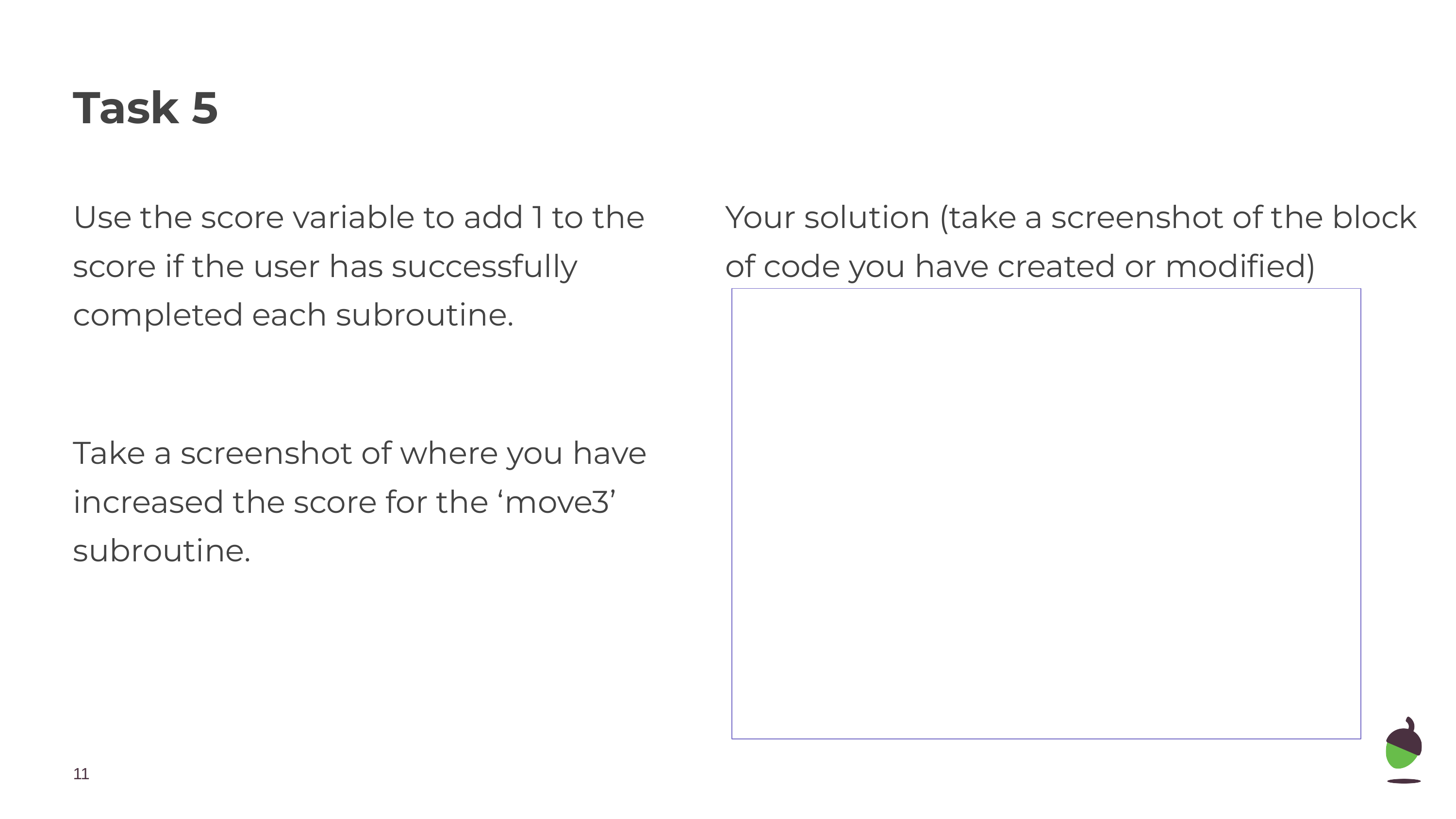

# Task 5
Use the score variable to add 1 to the score if the user has successfully completed each subroutine.

Take a screenshot of where you have increased the score for the ‘move3’ subroutine.

Your solution (take a screenshot of the block of code you have created or modified)

11